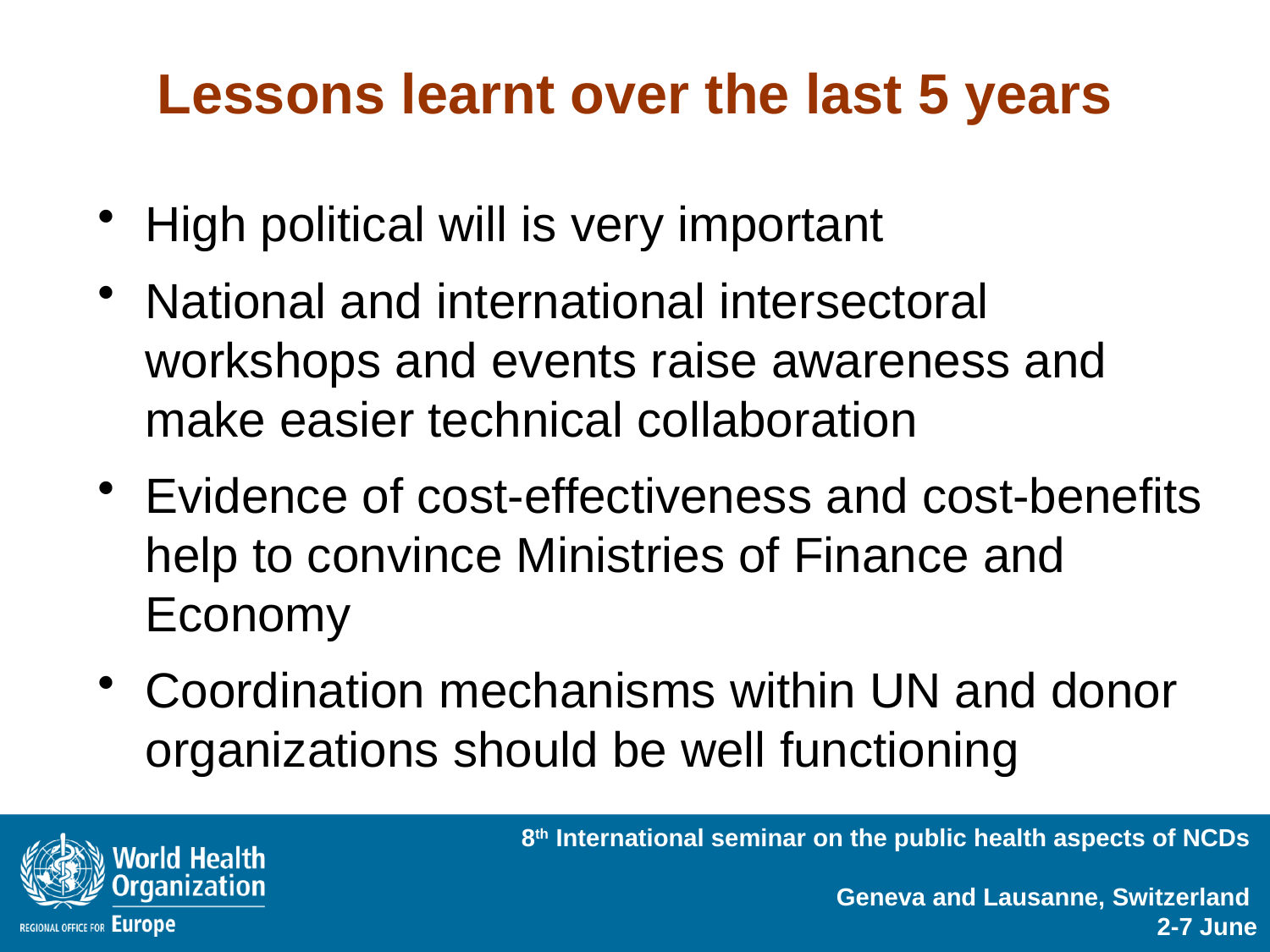

# Lessons learnt over the last 5 years
High political will is very important
National and international intersectoral workshops and events raise awareness and make easier technical collaboration
Evidence of cost-effectiveness and cost-benefits help to convince Ministries of Finance and Economy
Coordination mechanisms within UN and donor organizations should be well functioning

8th International seminar on the public health aspects of NCDs

Geneva and Lausanne, Switzerland
2-7 June